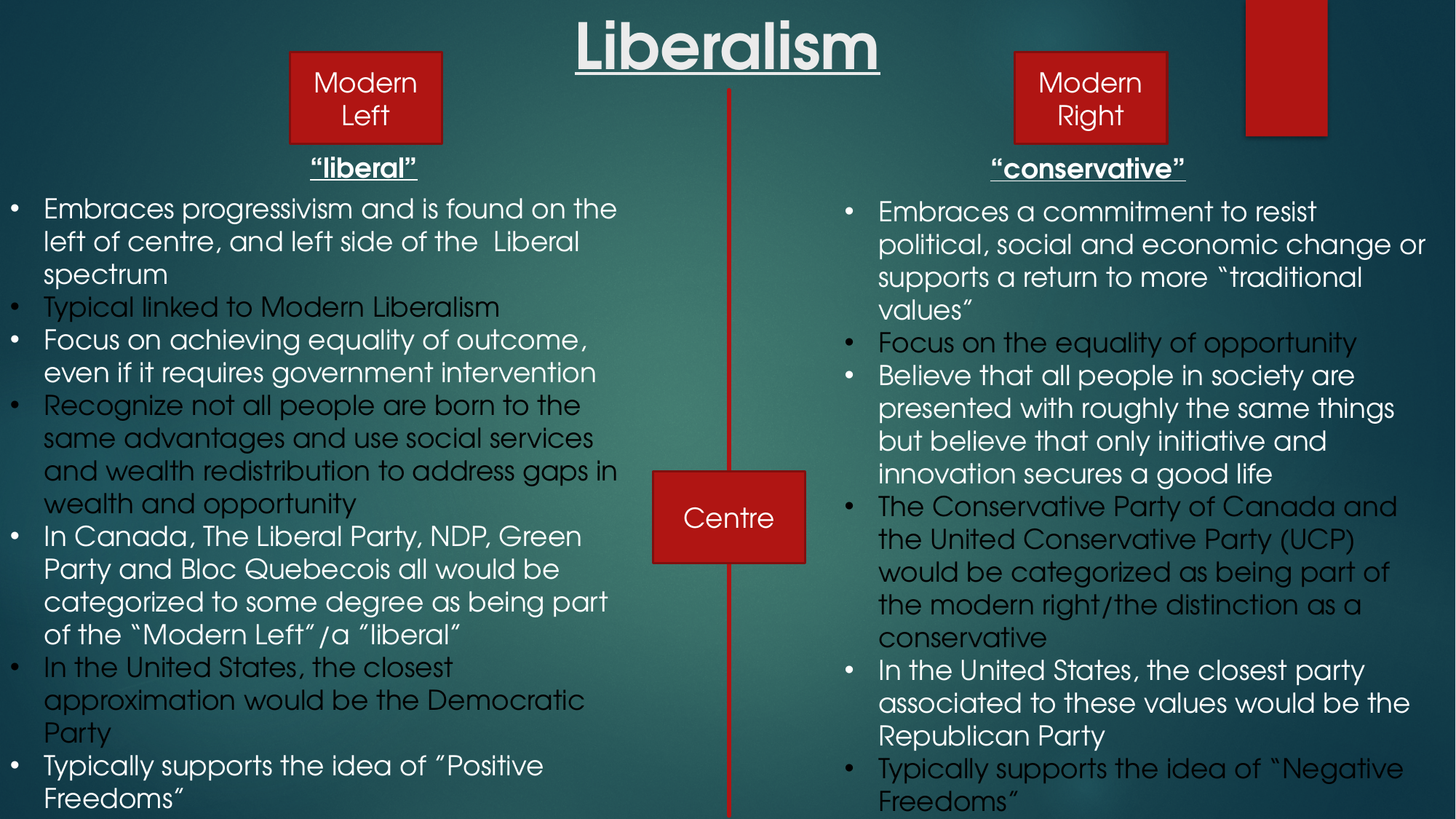

# Liberalism
Modern
Left
Modern
Right
“liberal”
“conservative”
Embraces progressivism and is found on the left of centre, and left side of the  Liberal spectrum
Typical linked to Modern Liberalism
Focus on achieving equality of outcome, even if it requires government intervention
Recognize not all people are born to the same advantages and use social services and wealth redistribution to address gaps in wealth and opportunity
In Canada, The Liberal Party, NDP, Green Party and Bloc Quebecois all would be categorized to some degree as being part of the “Modern Left”/a ”liberal”
In the United States, the closest approximation would be the Democratic Party
Typically supports the idea of ”Positive Freedoms”

Embraces a commitment to resist political, social and economic change or supports a return to more “traditional values”
Focus on the equality of opportunity
Believe that all people in society are presented with roughly the same things but believe that only initiative and innovation secures a good life
The Conservative Party of Canada and the United Conservative Party (UCP) would be categorized as being part of the modern right/the distinction as a conservative
In the United States, the closest party associated to these values would be the Republican Party
Typically supports the idea of “Negative Freedoms”

Centre